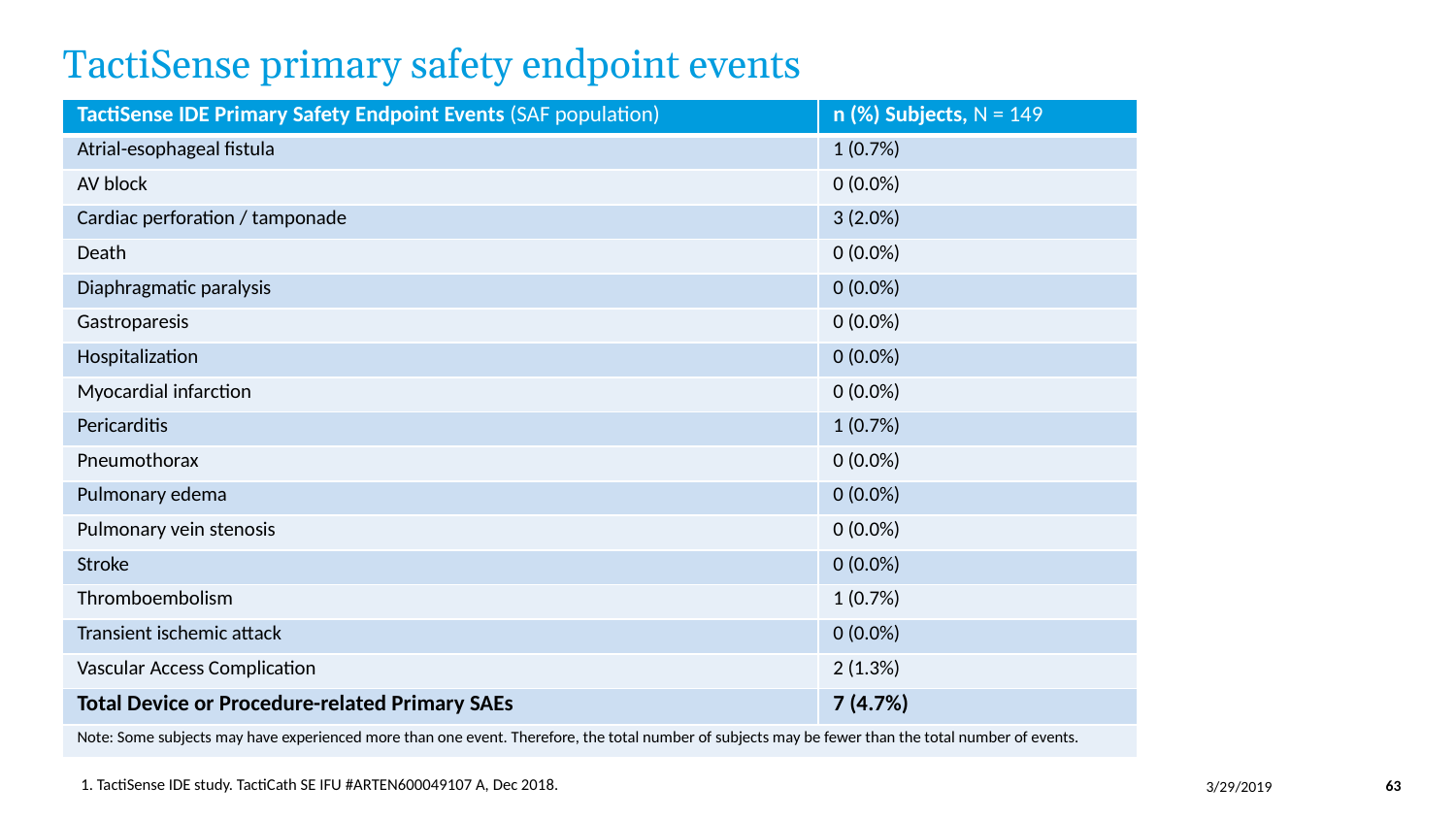

# TactiSense primary safety endpoint events
| TactiSense IDE Primary Safety Endpoint Events (SAF population) | n (%) Subjects, N = 149 |
| --- | --- |
| Atrial-esophageal fistula | 1 (0.7%) |
| AV block | 0 (0.0%) |
| Cardiac perforation / tamponade | 3 (2.0%) |
| Death | 0 (0.0%) |
| Diaphragmatic paralysis | 0 (0.0%) |
| Gastroparesis | 0 (0.0%) |
| Hospitalization | 0 (0.0%) |
| Myocardial infarction | 0 (0.0%) |
| Pericarditis | 1 (0.7%) |
| Pneumothorax | 0 (0.0%) |
| Pulmonary edema | 0 (0.0%) |
| Pulmonary vein stenosis | 0 (0.0%) |
| Stroke | 0 (0.0%) |
| Thromboembolism | 1 (0.7%) |
| Transient ischemic attack | 0 (0.0%) |
| Vascular Access Complication | 2 (1.3%) |
| Total Device or Procedure-related Primary SAEs | 7 (4.7%) |
| Note: Some subjects may have experienced more than one event. Therefore, the total number of subjects may be fewer than the total number of events. |  |
1. TactiSense IDE study. TactiCath SE IFU #ARTEN600049107 A, Dec 2018.
3/29/2019
63